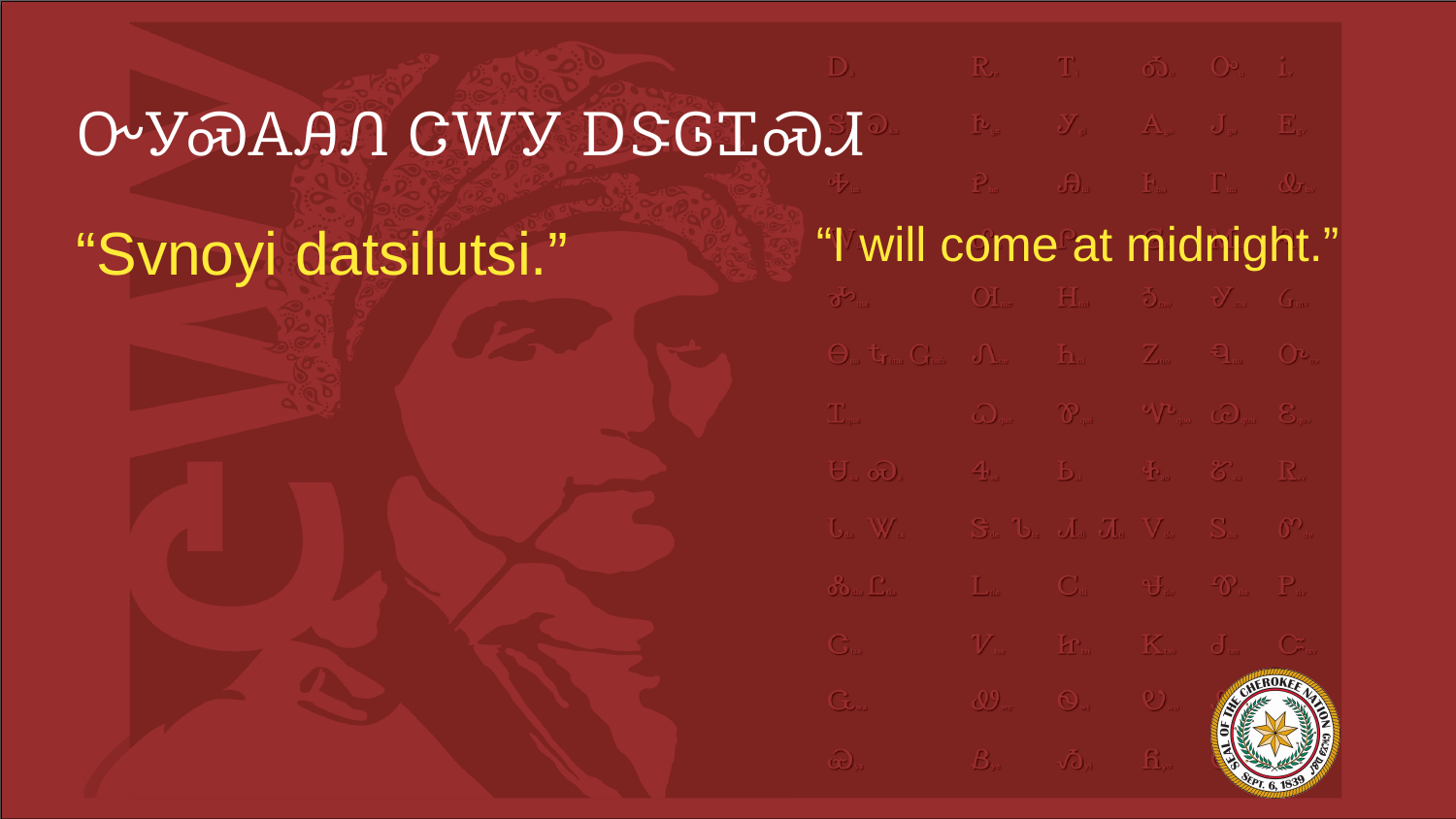

# ᏅᎩᏍᎪᎯᏁ ᏣᎳᎩ ᎠᏕᎶᏆᏍᏗ
“Svnoyi datsilutsi.”

“I will come at midnight.”